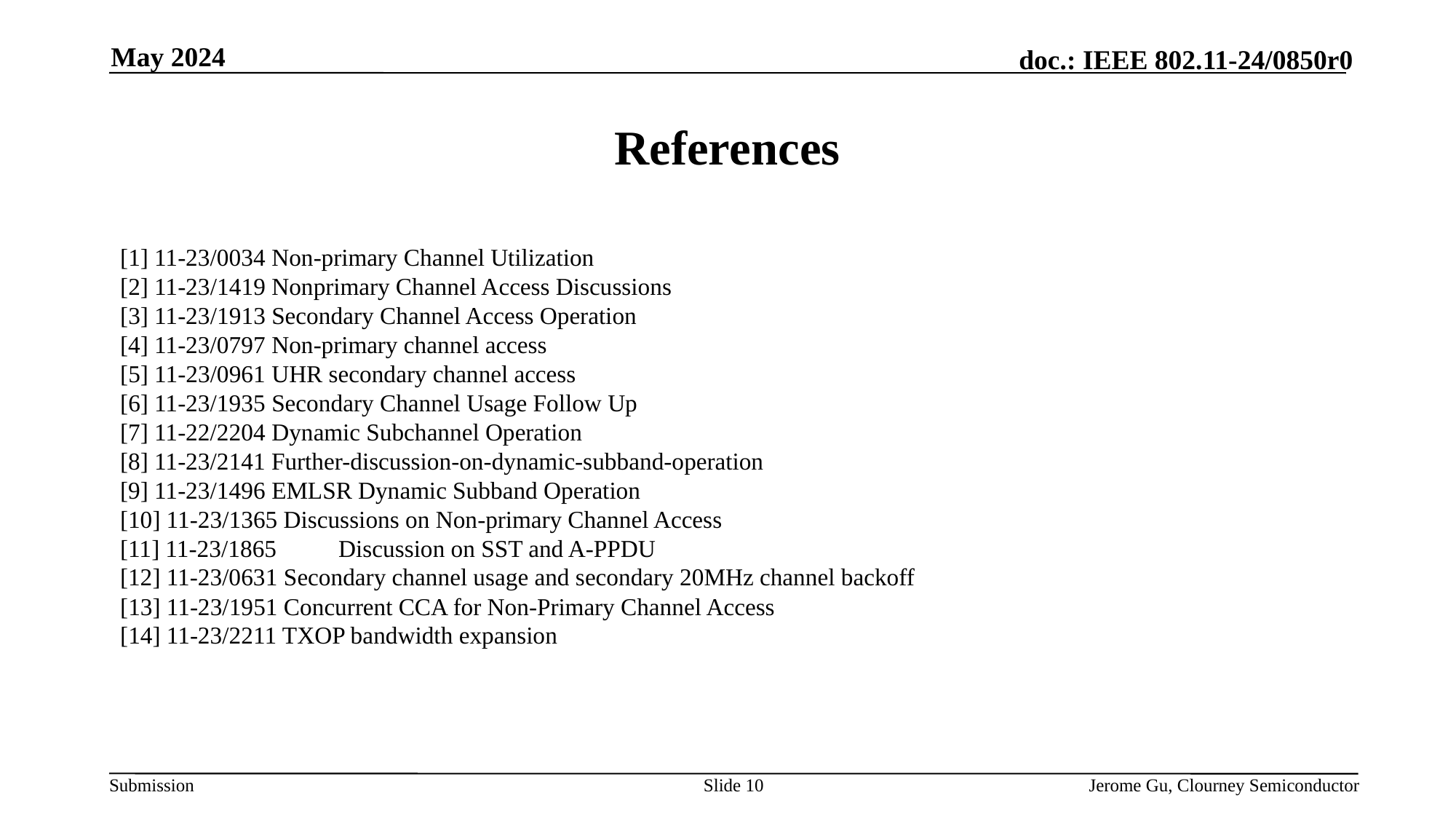

May 2024
# References
[1] 11-23/0034 Non-primary Channel Utilization
[2] 11-23/1419 Nonprimary Channel Access Discussions
[3] 11-23/1913 Secondary Channel Access Operation
[4] 11-23/0797 Non-primary channel access
[5] 11-23/0961 UHR secondary channel access
[6] 11-23/1935 Secondary Channel Usage Follow Up
[7] 11-22/2204 Dynamic Subchannel Operation
[8] 11-23/2141 Further-discussion-on-dynamic-subband-operation
[9] 11-23/1496 EMLSR Dynamic Subband Operation
[10] 11-23/1365 Discussions on Non-primary Channel Access
[11] 11-23/1865	Discussion on SST and A-PPDU
[12] 11-23/0631 Secondary channel usage and secondary 20MHz channel backoff
[13] 11-23/1951 Concurrent CCA for Non-Primary Channel Access
[14] 11-23/2211 TXOP bandwidth expansion
Slide 10
Jerome Gu, Clourney Semiconductor